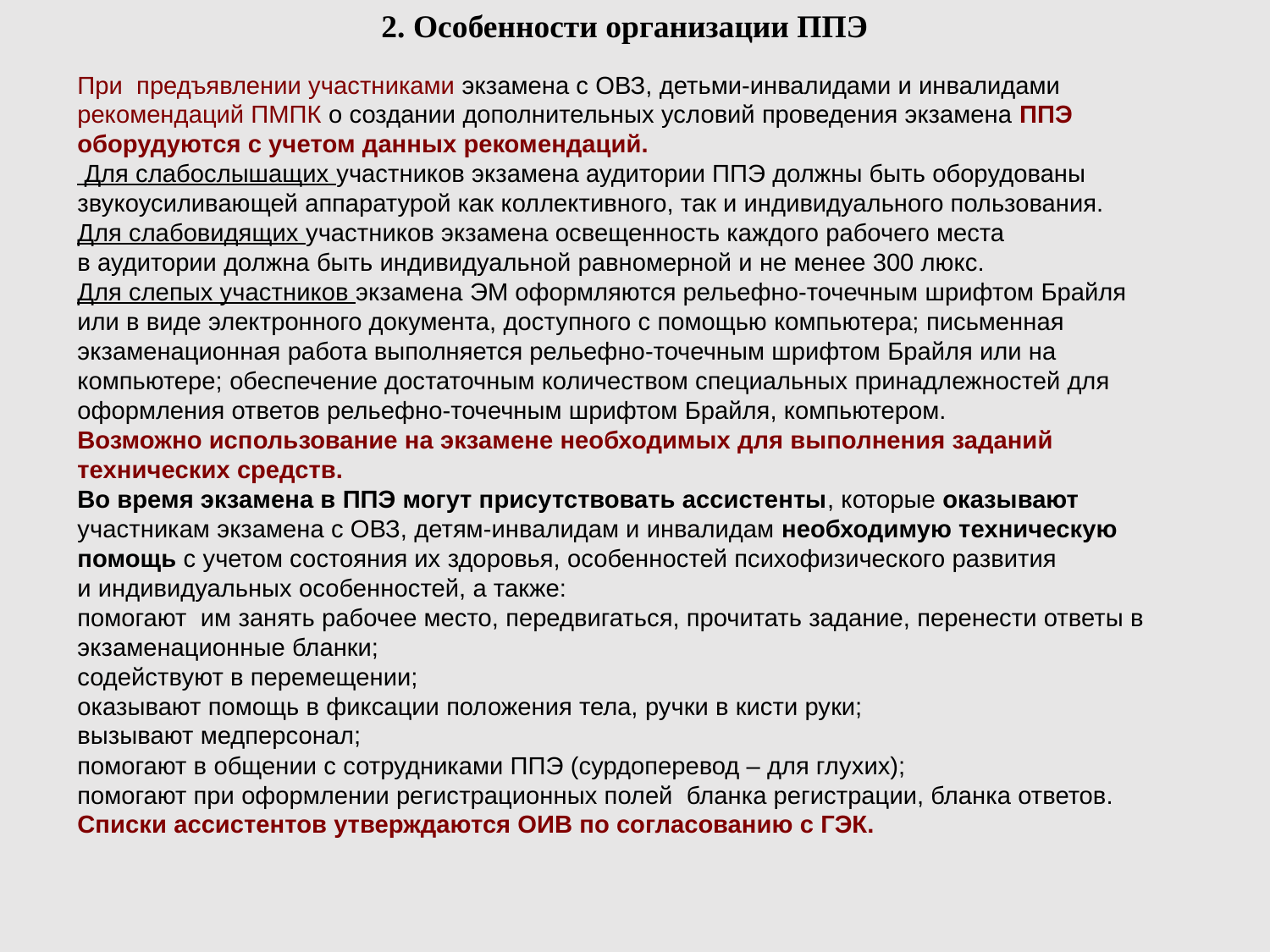

2. Особенности организации ППЭ
При  предъявлении участниками экзамена с ОВЗ, детьми-инвалидами и инвалидами рекомендаций ПМПК о создании дополнительных условий проведения экзамена ППЭ оборудуются с учетом данных рекомендаций.
 Для слабослышащих участников экзамена аудитории ППЭ должны быть оборудованы звукоусиливающей аппаратурой как коллективного, так и индивидуального пользования.
Для слабовидящих участников экзамена освещенность каждого рабочего места
в аудитории должна быть индивидуальной равномерной и не менее 300 люкс.
Для слепых участников экзамена ЭМ оформляются рельефно-точечным шрифтом Брайля или в виде электронного документа, доступного с помощью компьютера; письменная экзаменационная работа выполняется рельефно-точечным шрифтом Брайля или на компьютере; обеспечение достаточным количеством специальных принадлежностей для оформления ответов рельефно-точечным шрифтом Брайля, компьютером.
Возможно использование на экзамене необходимых для выполнения заданий технических средств.
Во время экзамена в ППЭ могут присутствовать ассистенты, которые оказывают участникам экзамена с ОВЗ, детям-инвалидам и инвалидам необходимую техническую помощь с учетом состояния их здоровья, особенностей психофизического развития
и индивидуальных особенностей, а также:
помогают  им занять рабочее место, передвигаться, прочитать задание, перенести ответы в экзаменационные бланки;
содействуют в перемещении;
оказывают помощь в фиксации положения тела, ручки в кисти руки;
вызывают медперсонал;
помогают в общении с сотрудниками ППЭ (сурдоперевод – для глухих);
помогают при оформлении регистрационных полей  бланка регистрации, бланка ответов.
Списки ассистентов утверждаются ОИВ по согласованию с ГЭК.